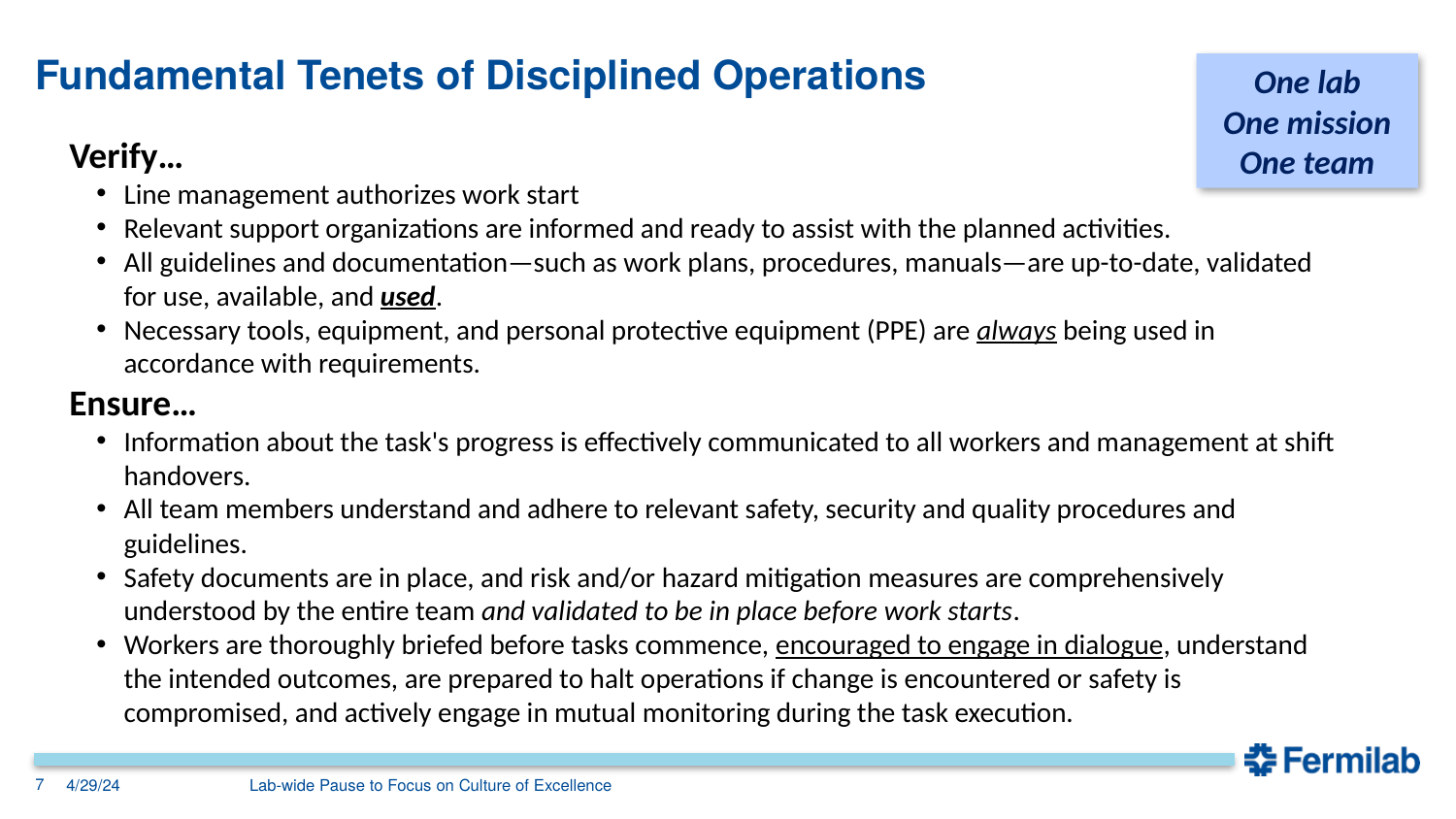

# Fundamental Tenets of Disciplined Operations
One lab
One mission
One team
Verify…
Line management authorizes work start
Relevant support organizations are informed and ready to assist with the planned activities.
All guidelines and documentation—such as work plans, procedures, manuals—are up-to-date, validated for use, available, and used.
Necessary tools, equipment, and personal protective equipment (PPE) are always being used in accordance with requirements.
Ensure…
Information about the task's progress is effectively communicated to all workers and management at shift handovers.
All team members understand and adhere to relevant safety, security and quality procedures and guidelines.
Safety documents are in place, and risk and/or hazard mitigation measures are comprehensively understood by the entire team and validated to be in place before work starts.
Workers are thoroughly briefed before tasks commence, encouraged to engage in dialogue, understand the intended outcomes, are prepared to halt operations if change is encountered or safety is compromised, and actively engage in mutual monitoring during the task execution.
7
Lab-wide Pause to Focus on Culture of Excellence
4/29/24